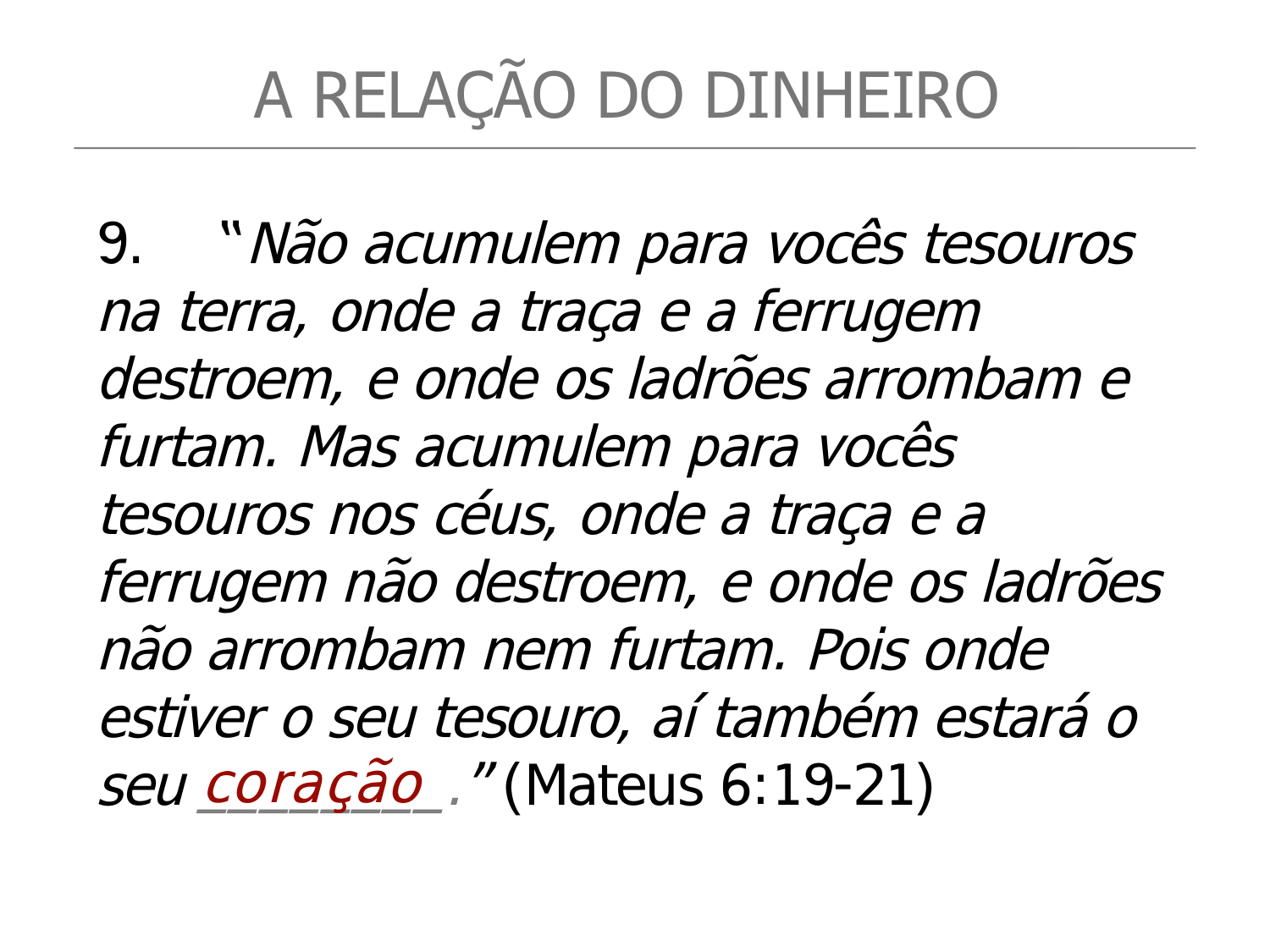

A RELAÇÃO DO DINHEIRO

9.	“Não acumulem para vocês tesouros na terra, onde a traça e a ferrugem destroem, e onde os ladrões arrombam e furtam. Mas acumulem para vocês tesouros nos céus, onde a traça e a ferrugem não destroem, e onde os ladrões não arrombam nem furtam. Pois onde estiver o seu tesouro, aí também estará o seu ________.” (Mateus 6:19-21)

coração